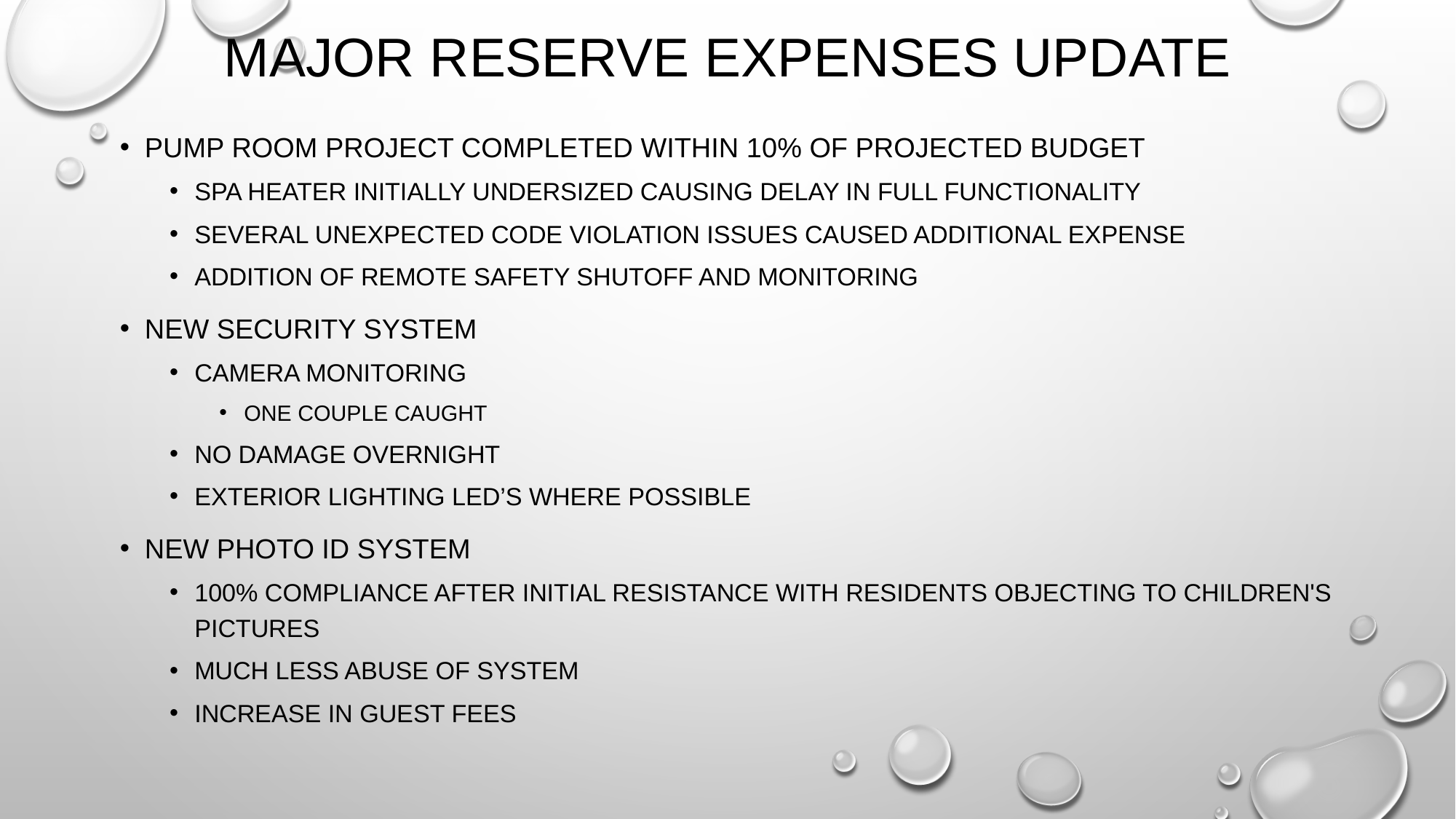

# Major Reserve Expenses Update
Pump Room project completed within 10% of projected budget
SPA Heater initially undersized causing delay in full functionality
Several unexpected code violation issues caused additional expense
Addition of remote safety shutoff and monitoring
New Security System
Camera Monitoring
One couple caught
No damage overnight
Exterior Lighting LED’s where possible
New Photo ID System
100% compliance After initial resistance with residents objecting to children's pictures
Much less abuse of system
Increase in guest fees